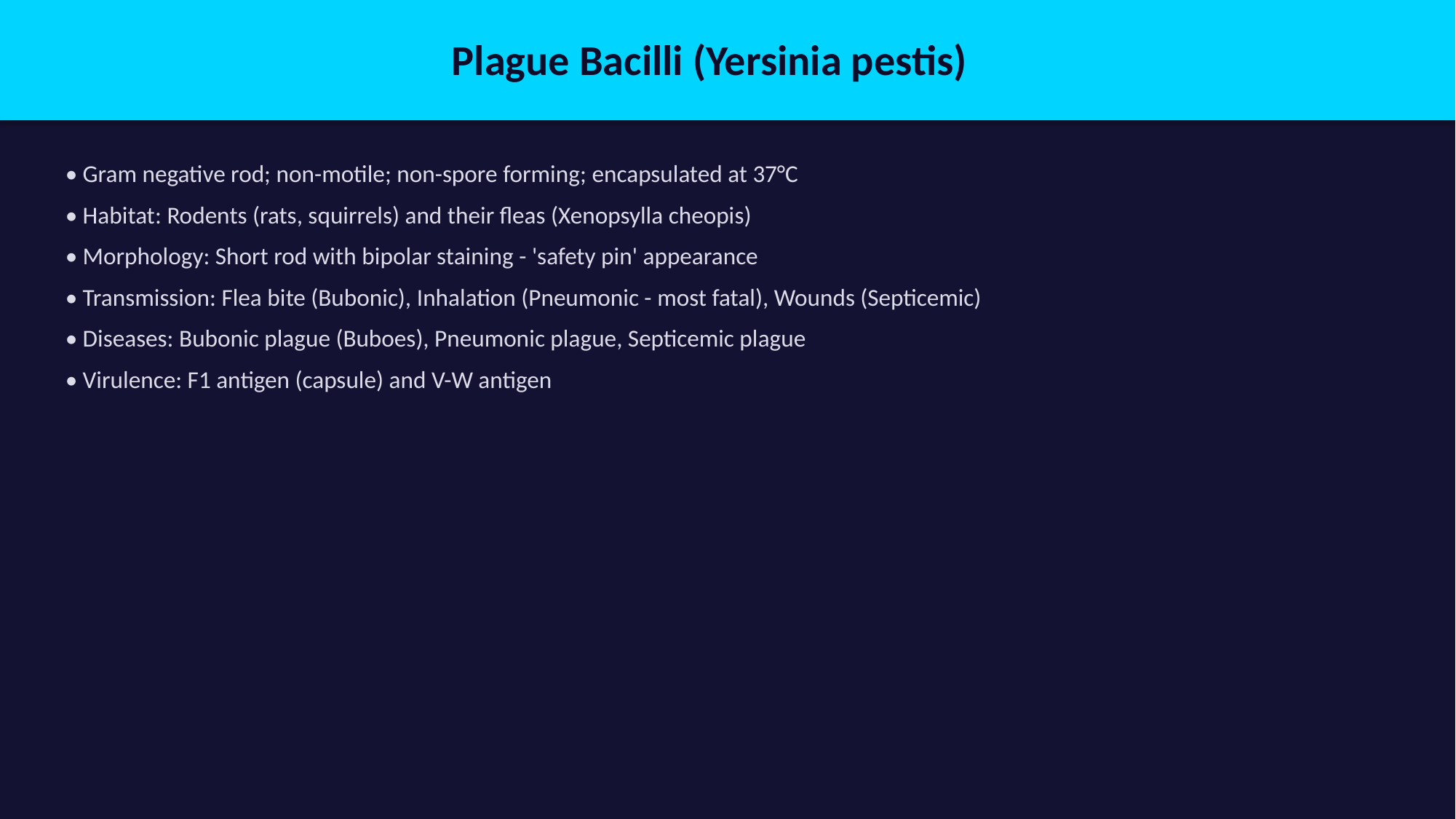

Plague Bacilli (Yersinia pestis)
• Gram negative rod; non-motile; non-spore forming; encapsulated at 37°C
• Habitat: Rodents (rats, squirrels) and their fleas (Xenopsylla cheopis)
• Morphology: Short rod with bipolar staining - 'safety pin' appearance
• Transmission: Flea bite (Bubonic), Inhalation (Pneumonic - most fatal), Wounds (Septicemic)
• Diseases: Bubonic plague (Buboes), Pneumonic plague, Septicemic plague
• Virulence: F1 antigen (capsule) and V-W antigen